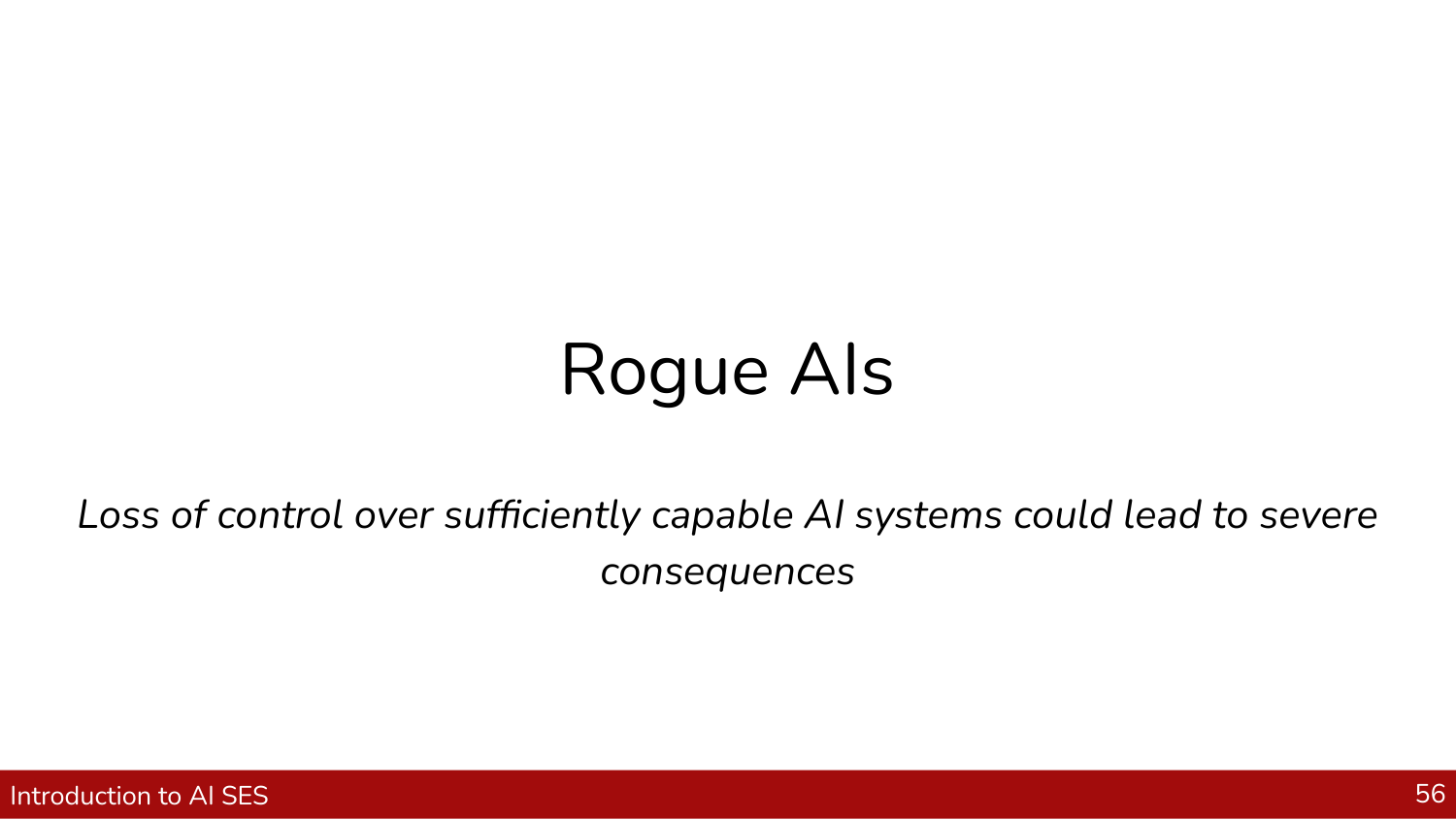

# Rogue AIs
Loss of control over sufficiently capable AI systems could lead to severe consequences
56
Introduction to AI SES